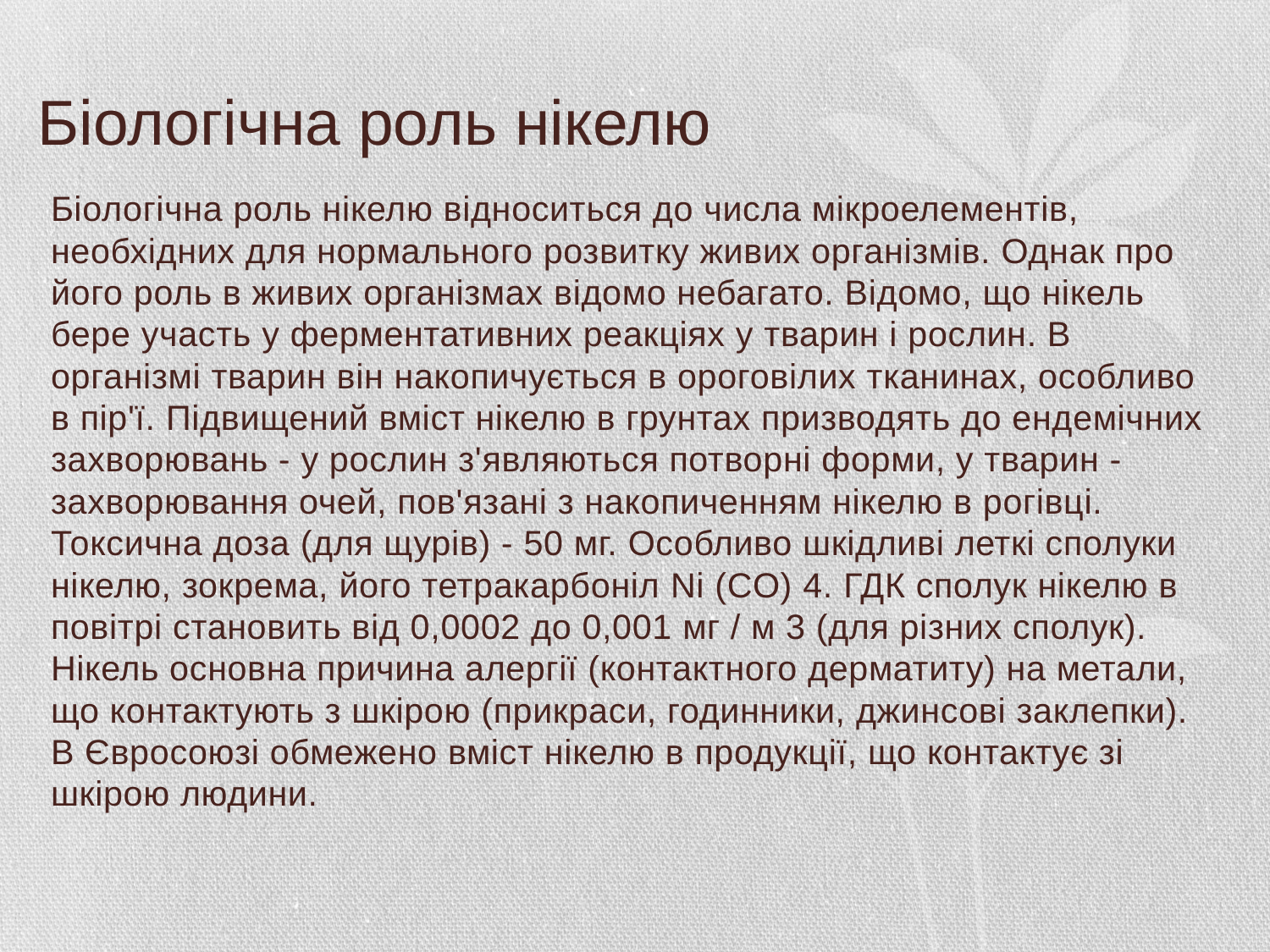

# Біологічна роль нікелю
Біологічна роль нікелю відноситься до числа мікроелементів, необхідних для нормального розвитку живих організмів. Однак про його роль в живих організмах відомо небагато. Відомо, що нікель бере участь у ферментативних реакціях у тварин і рослин. В організмі тварин він накопичується в ороговілих тканинах, особливо в пір'ї. Підвищений вміст нікелю в грунтах призводять до ендемічних захворювань - у рослин з'являються потворні форми, у тварин - захворювання очей, пов'язані з накопиченням нікелю в рогівці. Токсична доза (для щурів) - 50 мг. Особливо шкідливі леткі сполуки нікелю, зокрема, його тетракарбоніл Ni (CO) 4. ГДК сполук нікелю в повітрі становить від 0,0002 до 0,001 мг / м 3 (для різних сполук). Нікель основна причина алергії (контактного дерматиту) на метали, що контактують з шкірою (прикраси, годинники, джинсові заклепки). В Євросоюзі обмежено вміст нікелю в продукції, що контактує зі шкірою людини.